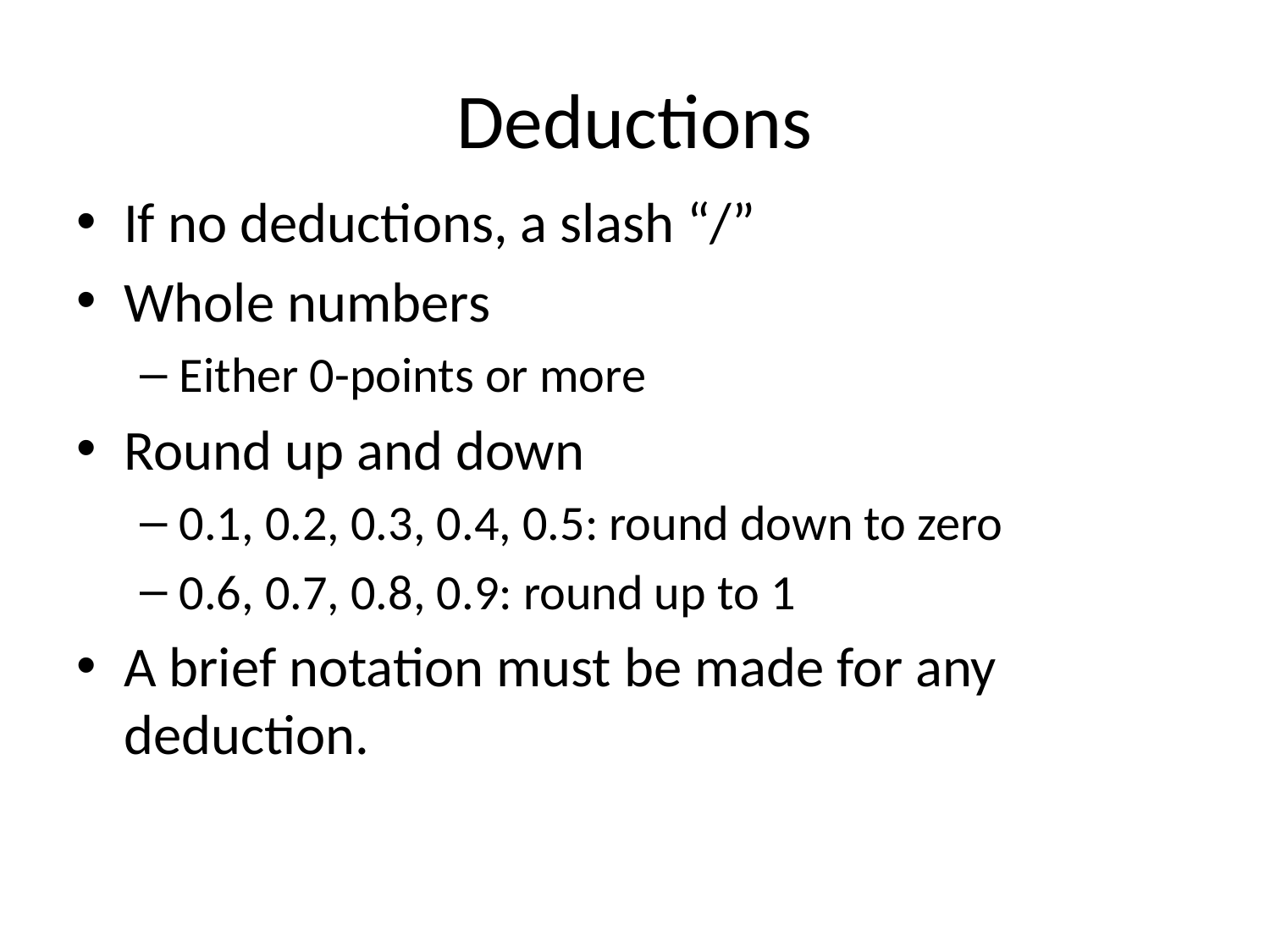

# Deductions
If no deductions, a slash “/”
Whole numbers
Either 0-points or more
Round up and down
0.1, 0.2, 0.3, 0.4, 0.5: round down to zero
0.6, 0.7, 0.8, 0.9: round up to 1
A brief notation must be made for any deduction.